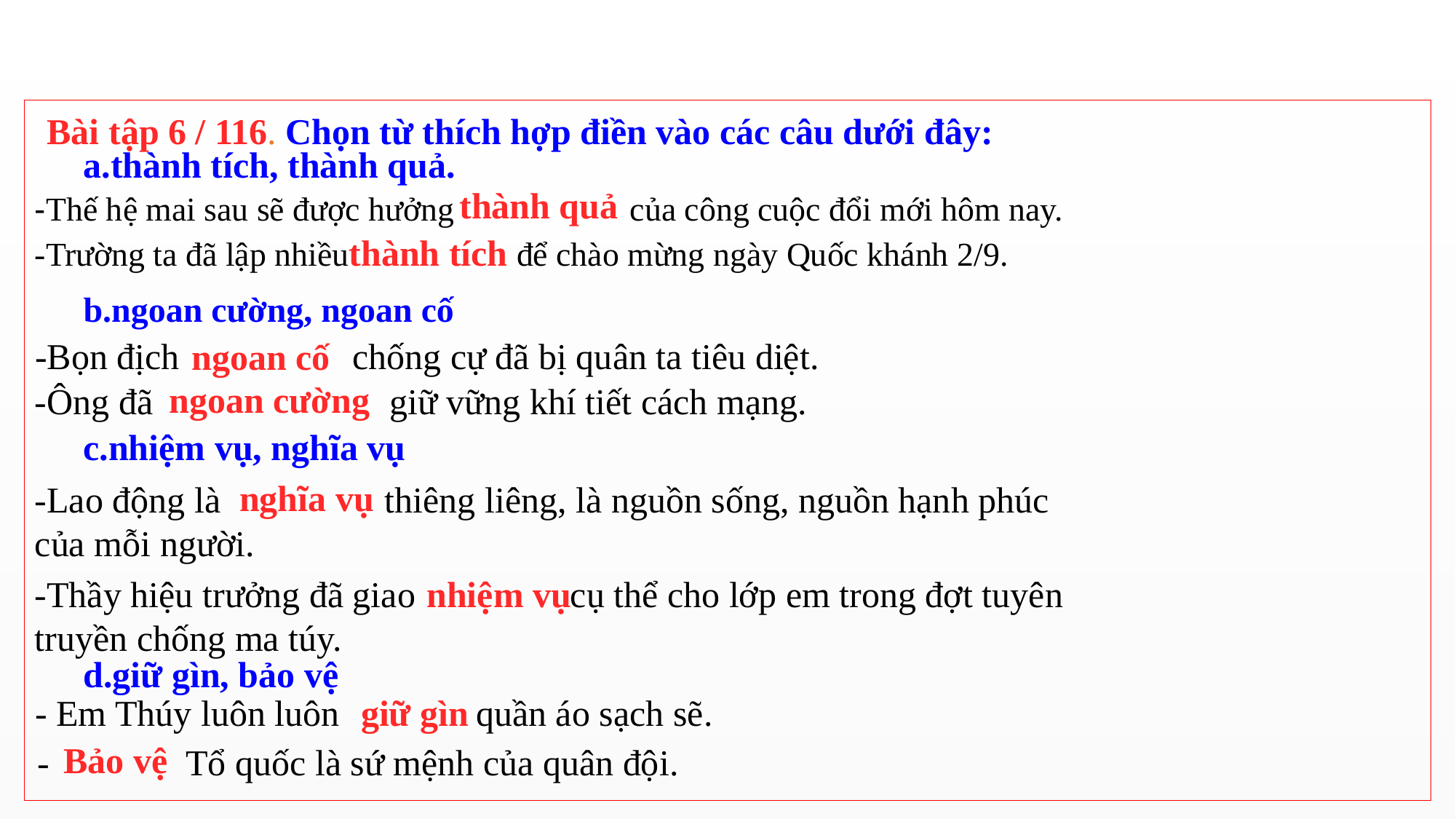

Bài tập 6 / 116. Chọn từ thích hợp điền vào các câu dưới đây:

a.thành tích, thành quả.
thành quả
-Thế hệ mai sau sẽ được hưởng                     của công cuộc đổi mới hôm nay.

thành tích
-Trường ta đã lập nhiều                    để chào mừng ngày Quốc khánh 2/9.
b.ngoan cường, ngoan cố
-Bọn địch                   chống cự đã bị quân ta tiêu diệt.
ngoan cố
ngoan cường
-Ông đã                          giữ vững khí tiết cách mạng.
c.nhiệm vụ, nghĩa vụ

nghĩa vụ
-Lao động là                  thiêng liêng, là nguồn sống, nguồn hạnh phúc
của mỗi người.
nhiệm vụ
-Thầy hiệu trưởng đã giao                 cụ thể cho lớp em trong đợt tuyên
truyền chống ma túy.
d.giữ gìn, bảo vệ
- Em Thúy luôn luôn               quần áo sạch sẽ.
giữ gìn
Bảo vệ
-               Tổ quốc là sứ mệnh của quân đội.